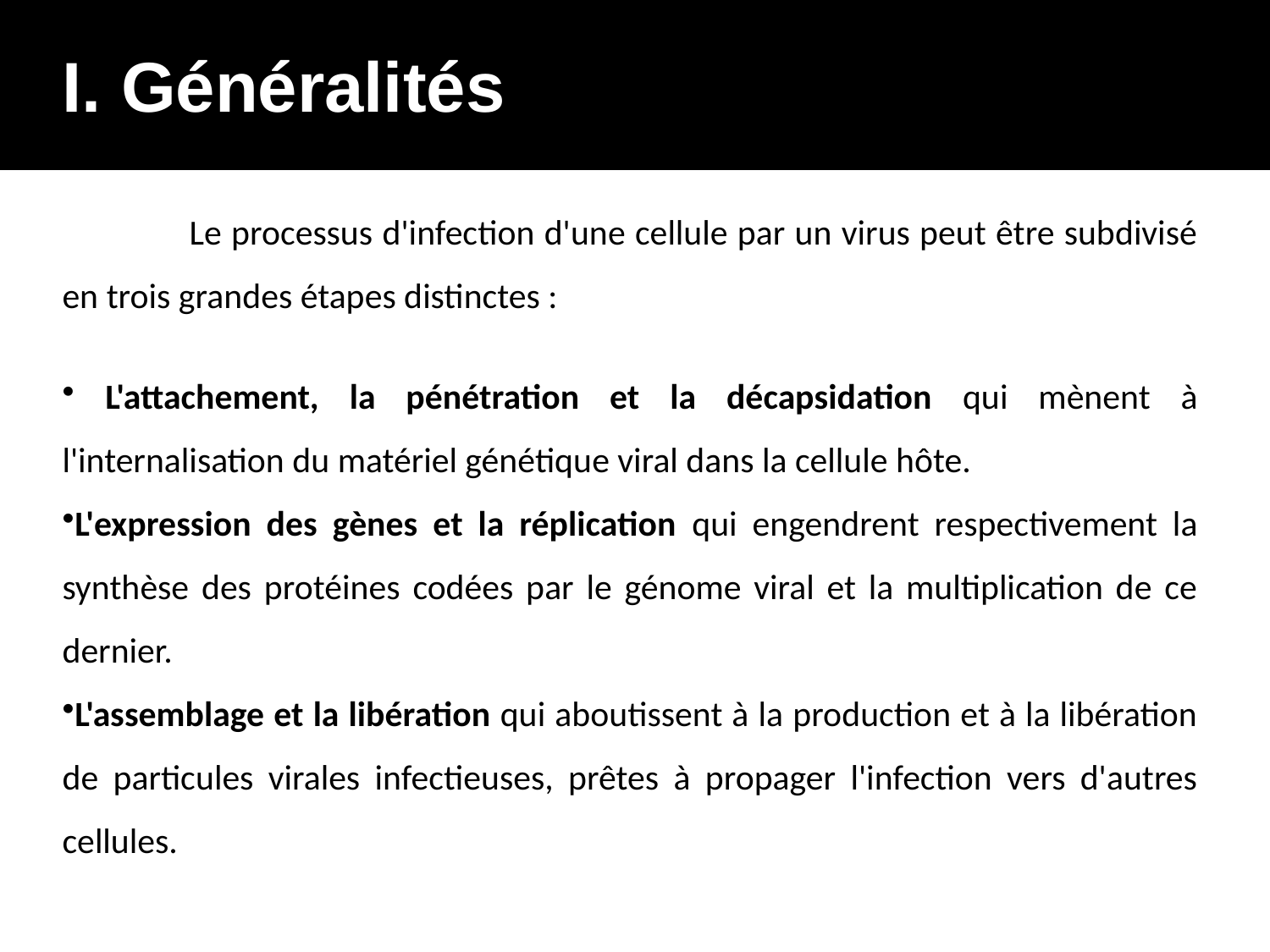

I. Généralités
	Le processus d'infection d'une cellule par un virus peut être subdivisé en trois grandes étapes distinctes :

 L'attachement, la pénétration et la décapsidation qui mènent à l'internalisation du matériel génétique viral dans la cellule hôte.
L'expression des gènes et la réplication qui engendrent respectivement la synthèse des protéines codées par le génome viral et la multiplication de ce dernier.
L'assemblage et la libération qui aboutissent à la production et à la libération de particules virales infectieuses, prêtes à propager l'infection vers d'autres cellules.